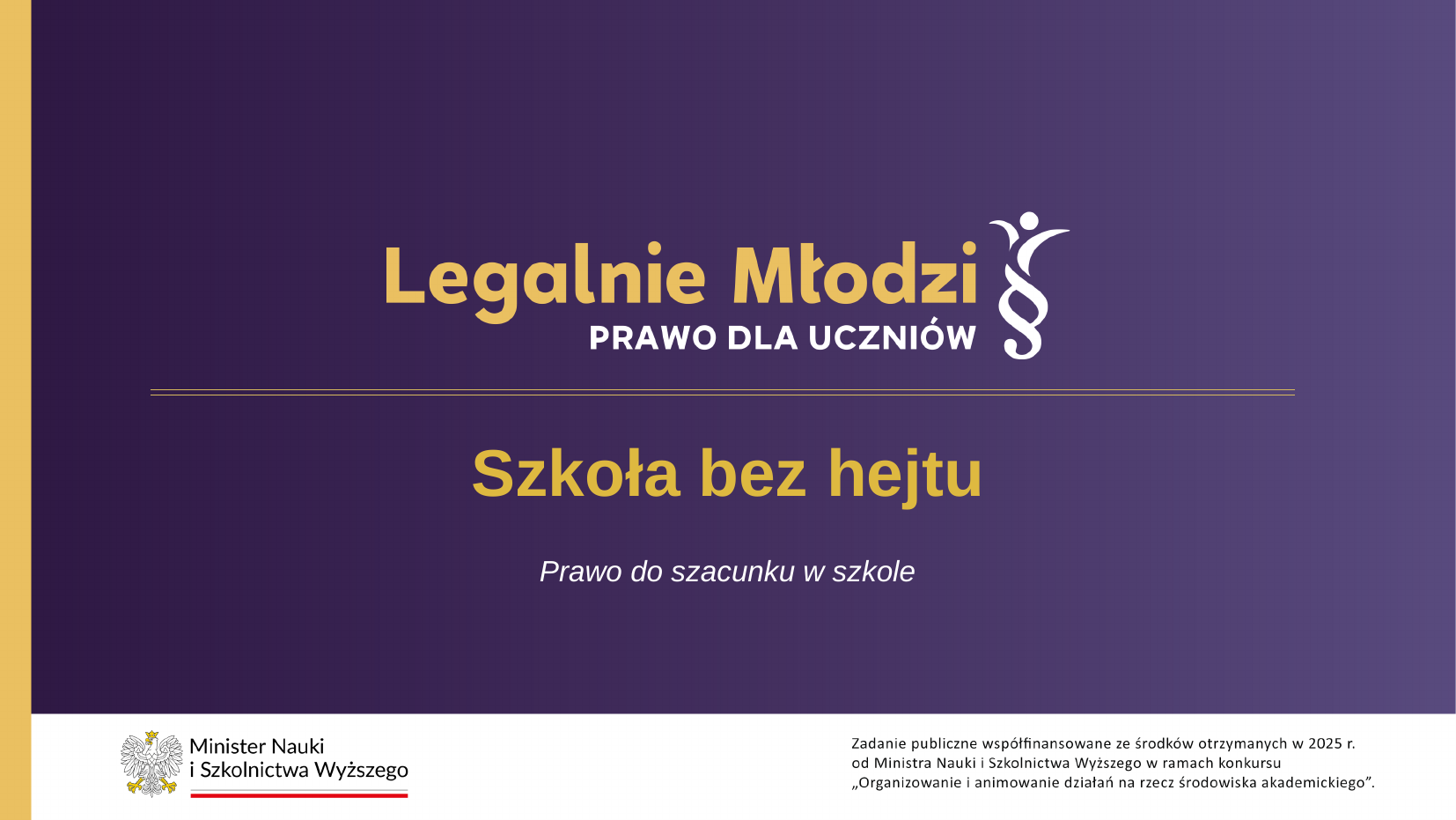

Szkoła bez hejtu

Prawo do szacunku w szkole